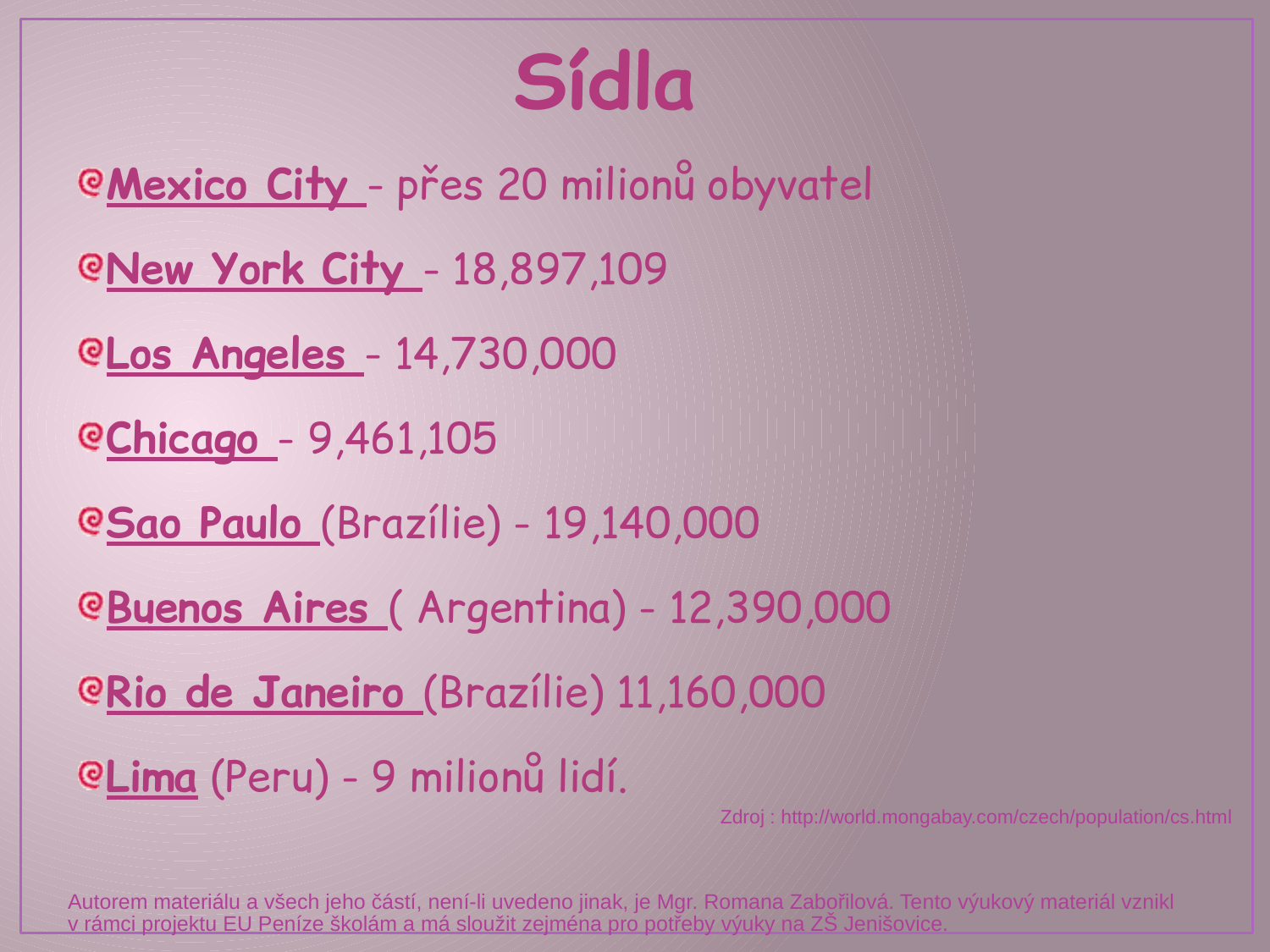

Sídla
Mexico City - přes 20 milionů obyvatel
New York City - 18,897,109
Los Angeles - 14,730,000
Chicago - 9,461,105
Sao Paulo (Brazílie) - 19,140,000
Buenos Aires ( Argentina) - 12,390,000
Rio de Janeiro (Brazílie) 11,160,000
Lima (Peru) - 9 milionů lidí.
Zdroj : http://world.mongabay.com/czech/population/cs.html
Autorem materiálu a všech jeho částí, není-li uvedeno jinak, je Mgr. Romana Zabořilová. Tento výukový materiál vznikl v rámci projektu EU Peníze školám a má sloužit zejména pro potřeby výuky na ZŠ Jenišovice.